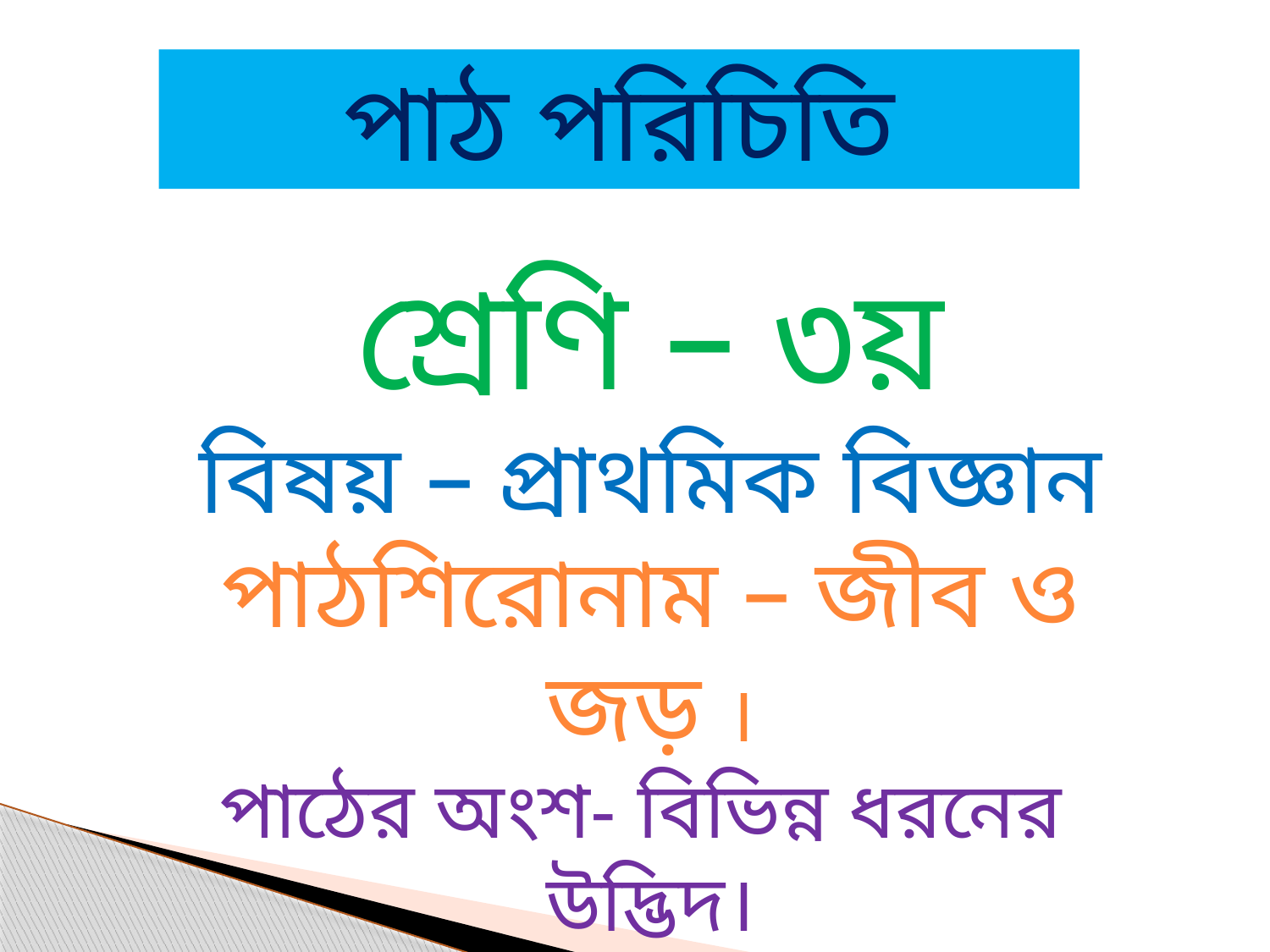

পাঠ পরিচিতি
শ্রেণি – ৩য়
বিষয় – প্রাথমিক বিজ্ঞান
পাঠশিরোনাম – জীব ও জড় ।
পাঠের অংশ- বিভিন্ন ধরনের  উদ্ভিদ।